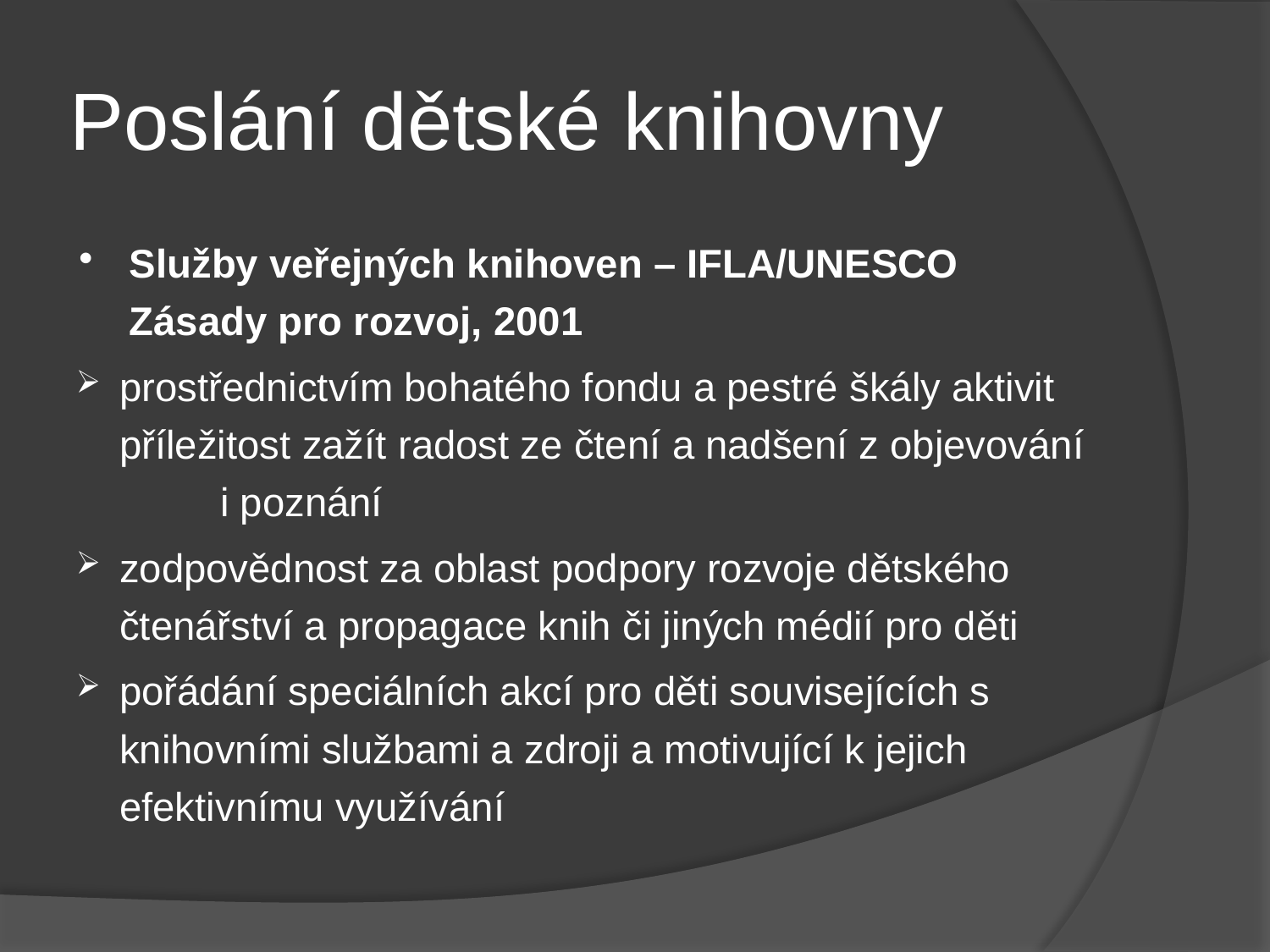

# Poslání dětské knihovny
Služby veřejných knihoven – IFLA/UNESCO Zásady pro rozvoj, 2001
prostřednictvím bohatého fondu a pestré škály aktivit příležitost zažít radost ze čtení a nadšení z objevování          i poznání
zodpovědnost za oblast podpory rozvoje dětského čtenářství a propagace knih či jiných médií pro děti
pořádání speciálních akcí pro děti souvisejících s knihovními službami a zdroji a motivující k jejich efektivnímu využívání